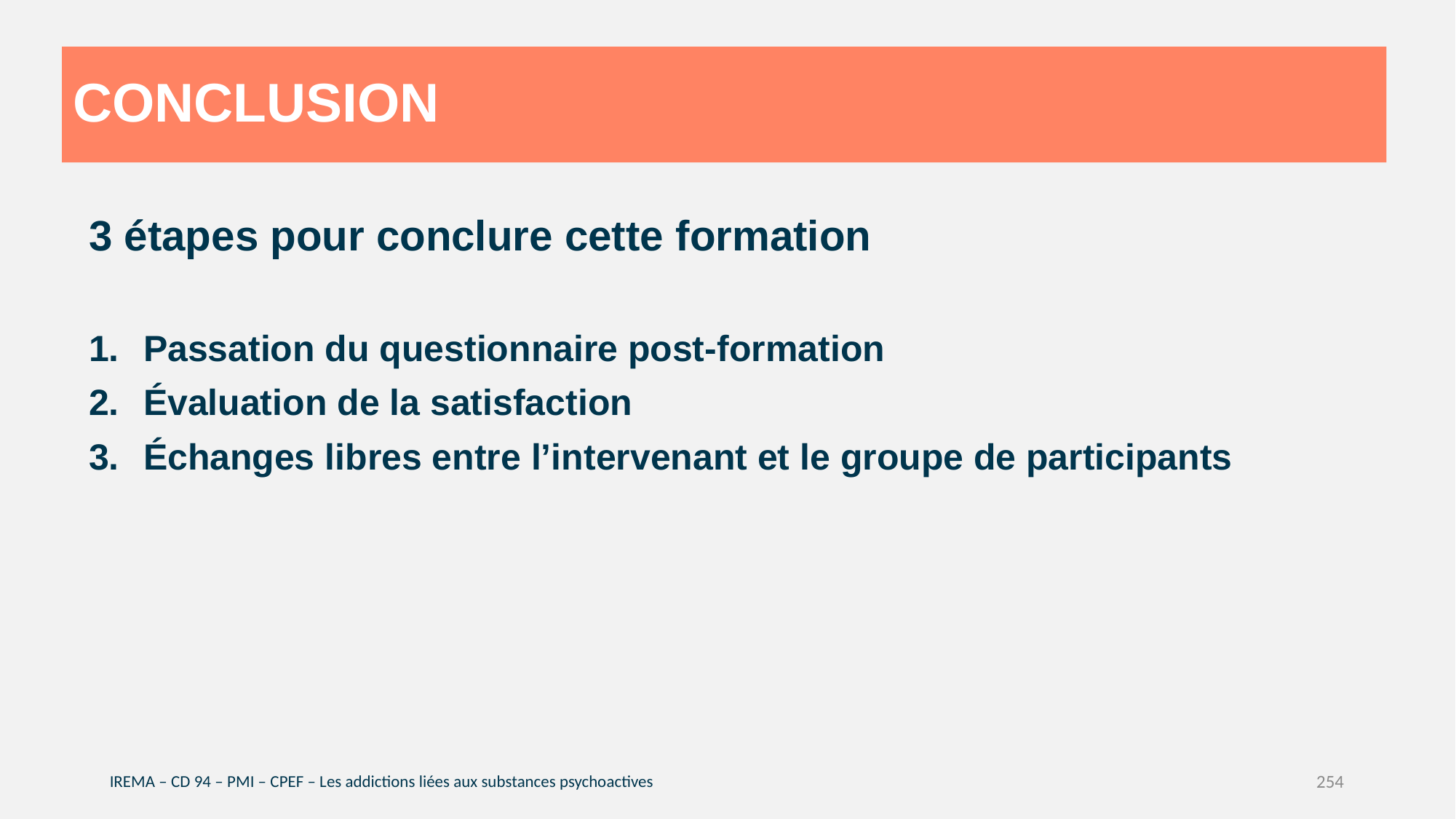

# conclusion
3 étapes pour conclure cette formation

Passation du questionnaire post-formation
Évaluation de la satisfaction
Échanges libres entre l’intervenant et le groupe de participants

IREMA – CD 94 – PMI – CPEF – Les addictions liées aux substances psychoactives
254